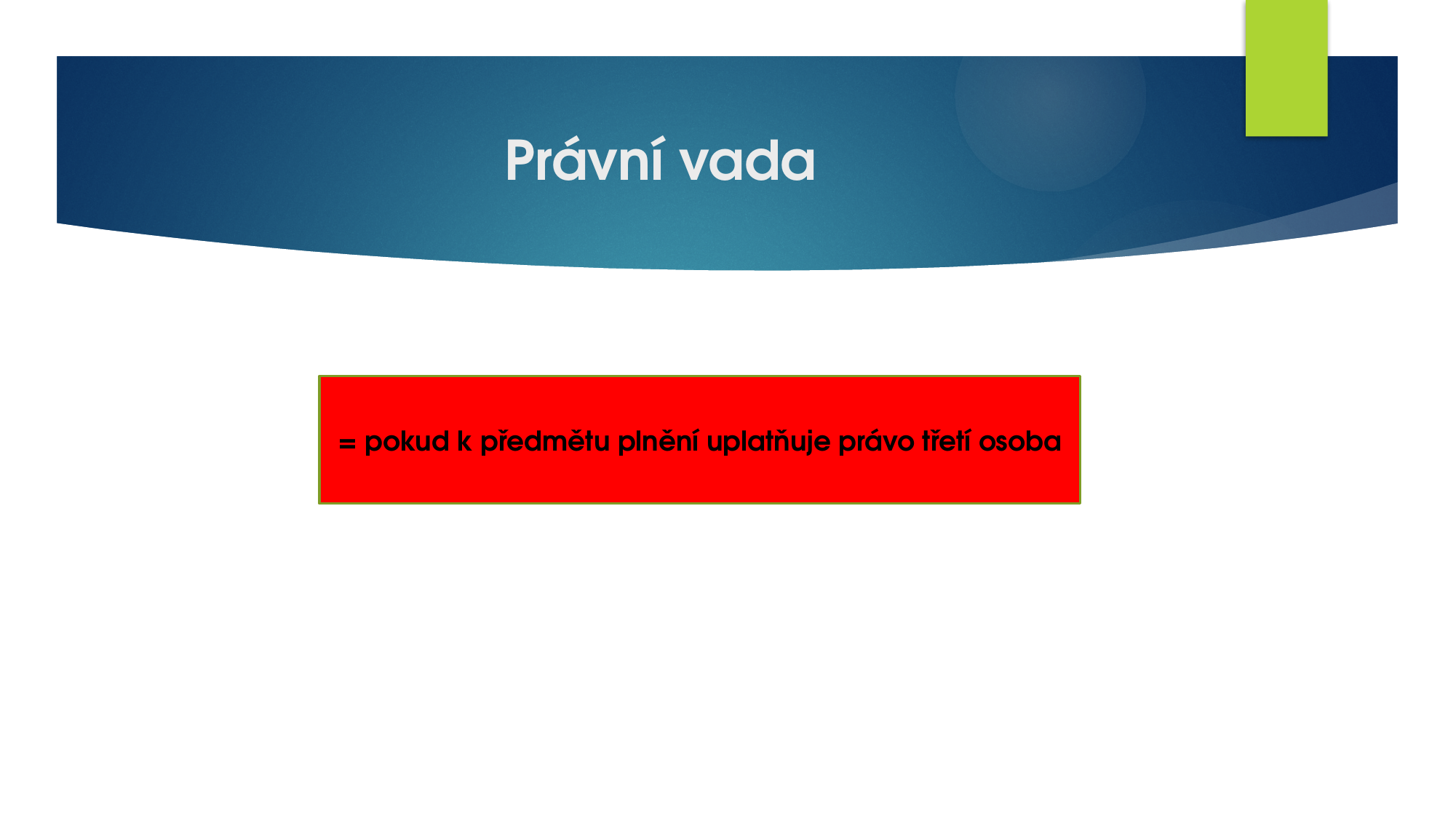

# Právní vada
= pokud k předmětu plnění uplatňuje právo třetí osoba